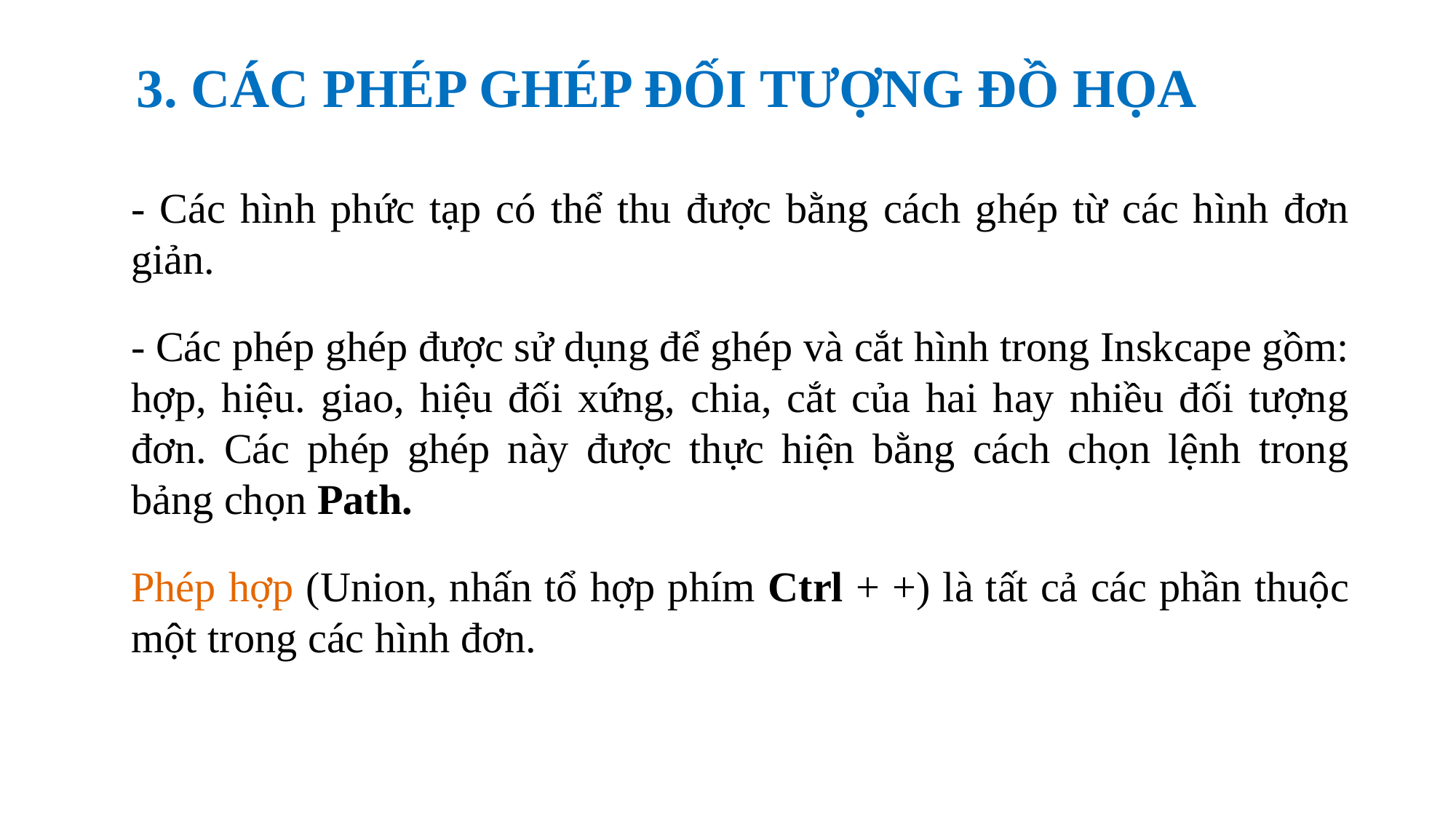

3. CÁC PHÉP GHÉP ĐỐI TƯỢNG ĐỒ HỌA
- Các hình phức tạp có thể thu được bằng cách ghép từ các hình đơn giản.
- Các phép ghép được sử dụng để ghép và cắt hình trong Inskcape gồm: hợp, hiệu. giao, hiệu đối xứng, chia, cắt của hai hay nhiều đối tượng đơn. Các phép ghép này được thực hiện bằng cách chọn lệnh trong bảng chọn Path.
Phép hợp (Union, nhấn tổ hợp phím Ctrl + +) là tất cả các phần thuộc một trong các hình đơn.